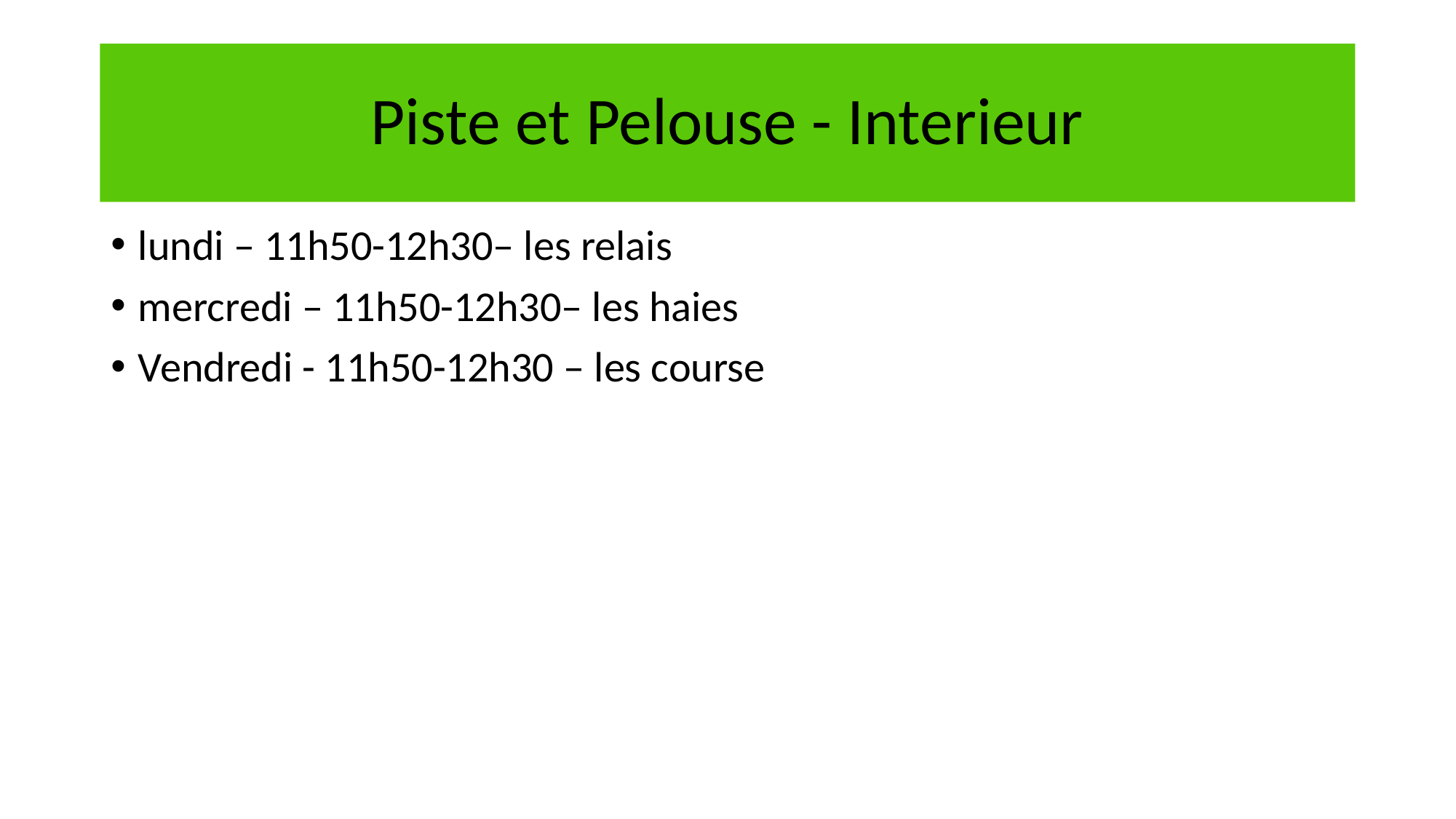

# Piste et Pelouse - Interieur
lundi – 11h50-12h30– les relais
mercredi – 11h50-12h30– les haies
Vendredi - 11h50-12h30 – les course